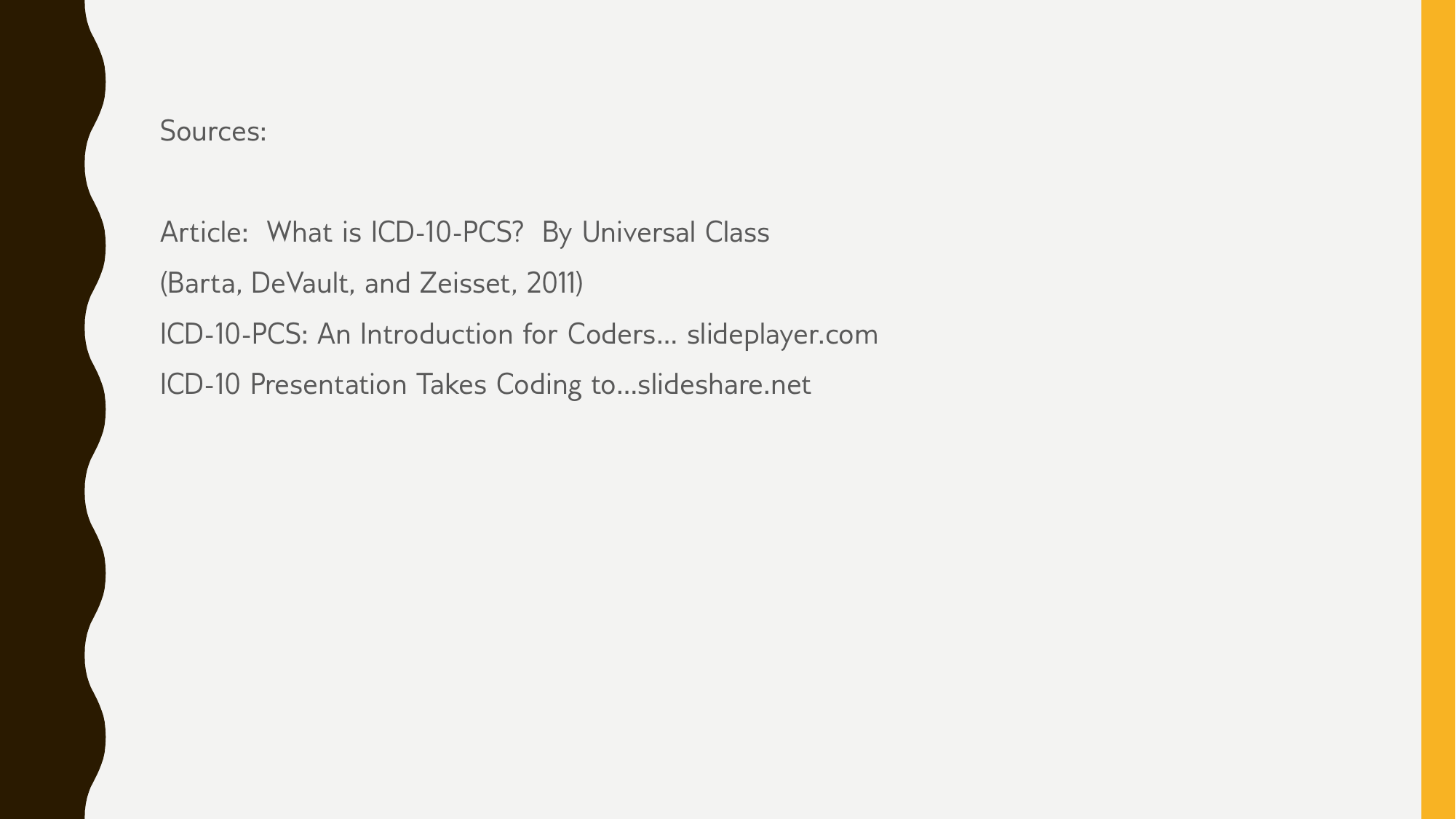

Sources:

Article:  What is ICD-10-PCS?  By Universal Class
(Barta, DeVault, and Zeisset, 2011)
ICD-10-PCS: An Introduction for Coders… slideplayer.com
ICD-10 Presentation Takes Coding to…slideshare.net